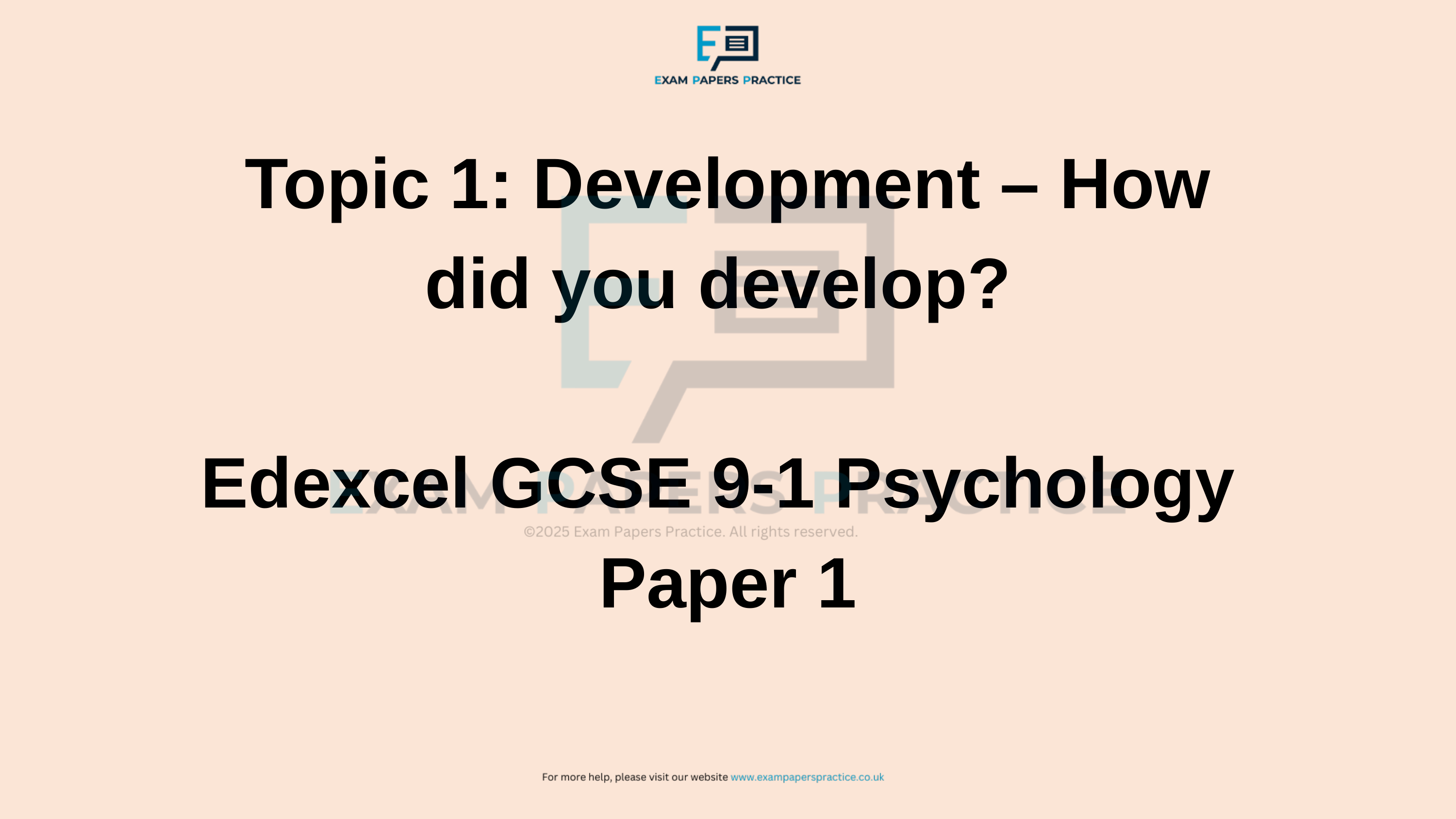

Topic 1: Development – How did you develop?

Edexcel GCSE 9-1 Psychology
Paper 1